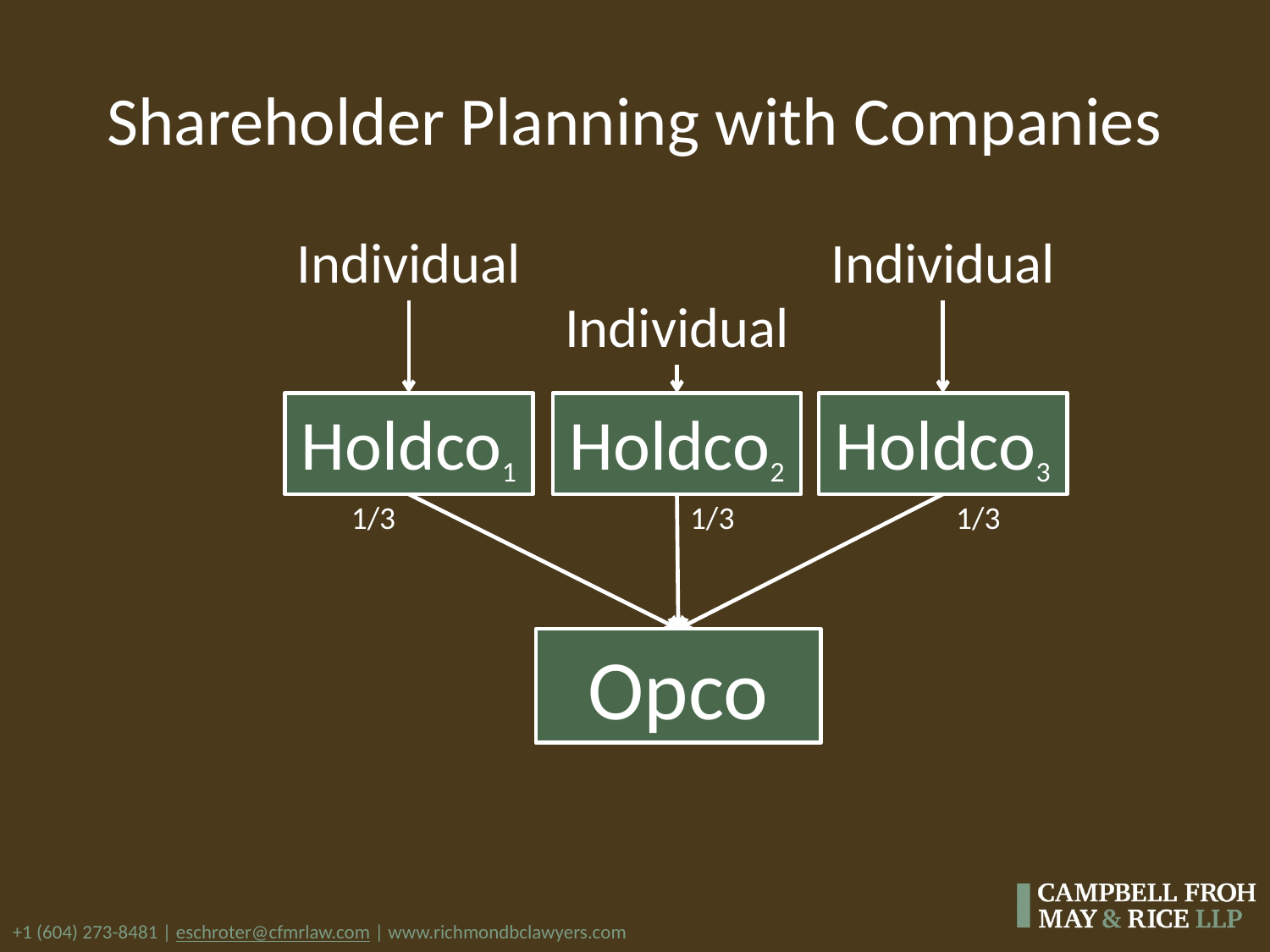

# Shareholder Planning with Companies
Individual
Individual
Individual
Holdco1
Holdco3
Holdco2
1/3
1/3
1/3
Opco